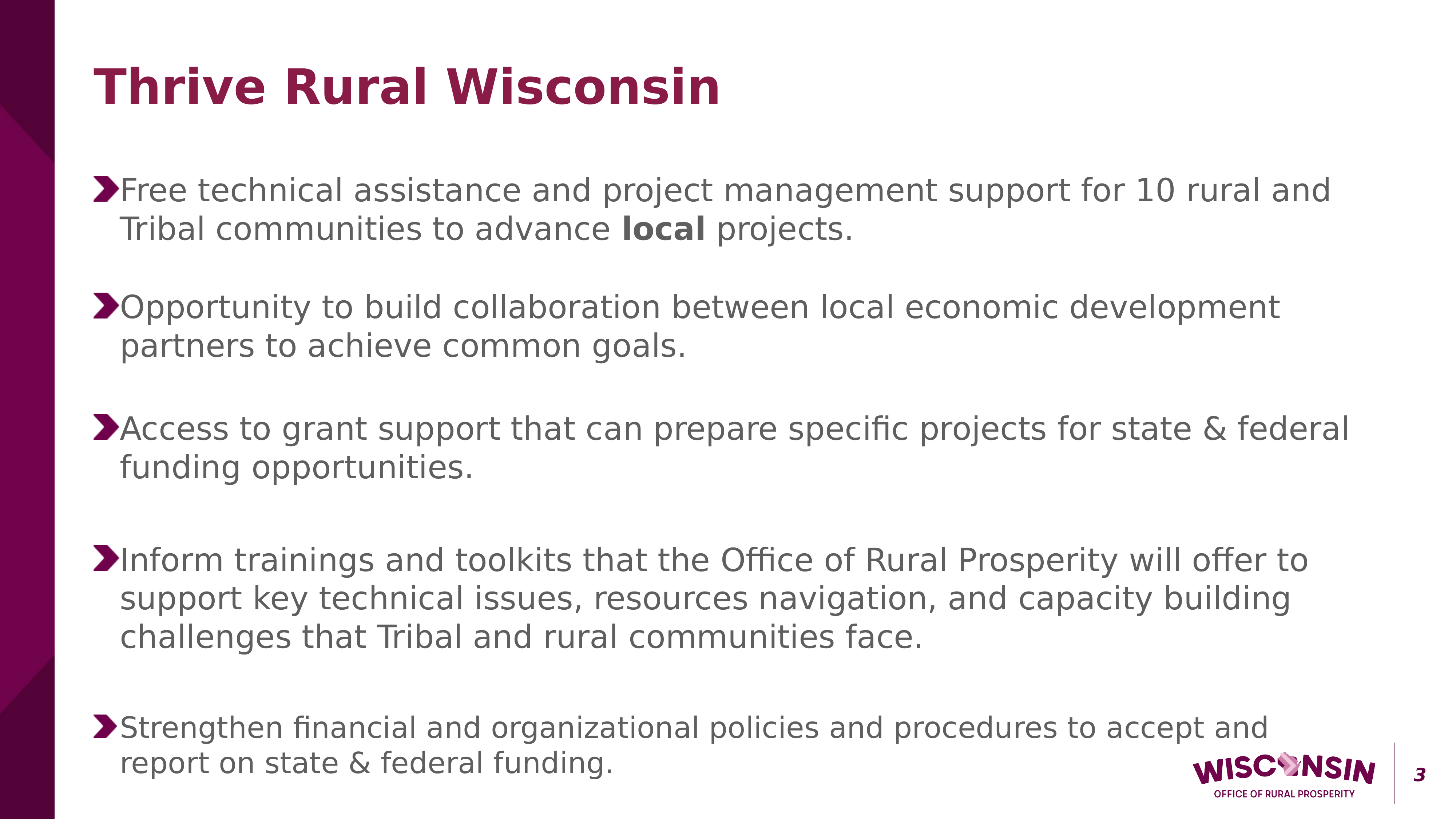

Thrive Rural Wisconsin
Free technical assistance and project management support for 10 rural and Tribal communities to advance local projects.

Opportunity to build collaboration between local economic development partners to achieve common goals.

Access to grant support that can prepare specific projects for state & federal funding opportunities.

Inform trainings and toolkits that the Office of Rural Prosperity will offer to support key technical issues, resources navigation, and capacity building challenges that Tribal and rural communities face.

Strengthen financial and organizational policies and procedures to accept and report on state & federal funding.

3